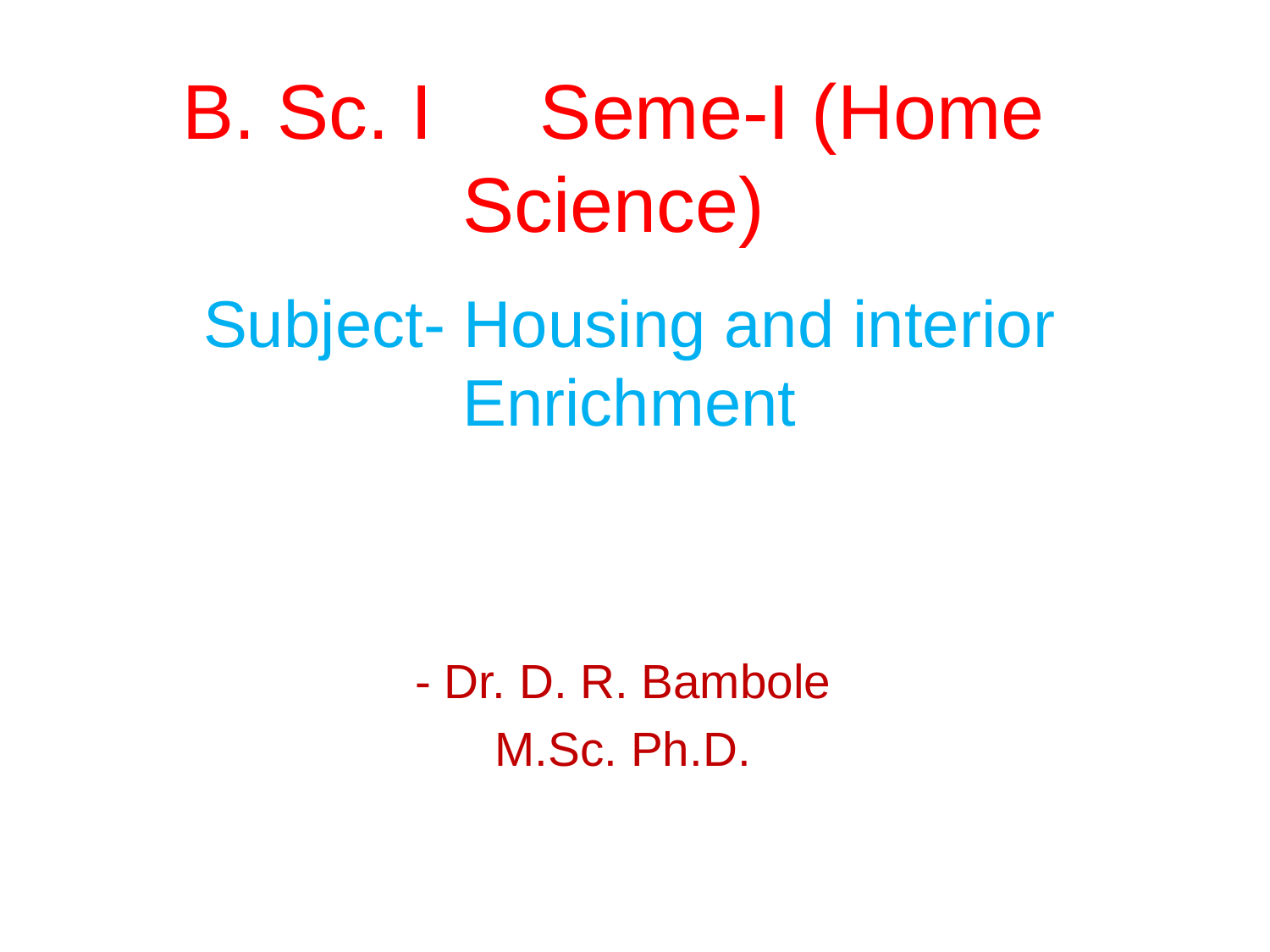

# B. Sc. I     Seme-I (Home Science)
Subject- Housing and interior Enrichment

- Dr. D. R. Bambole
M.Sc. Ph.D.